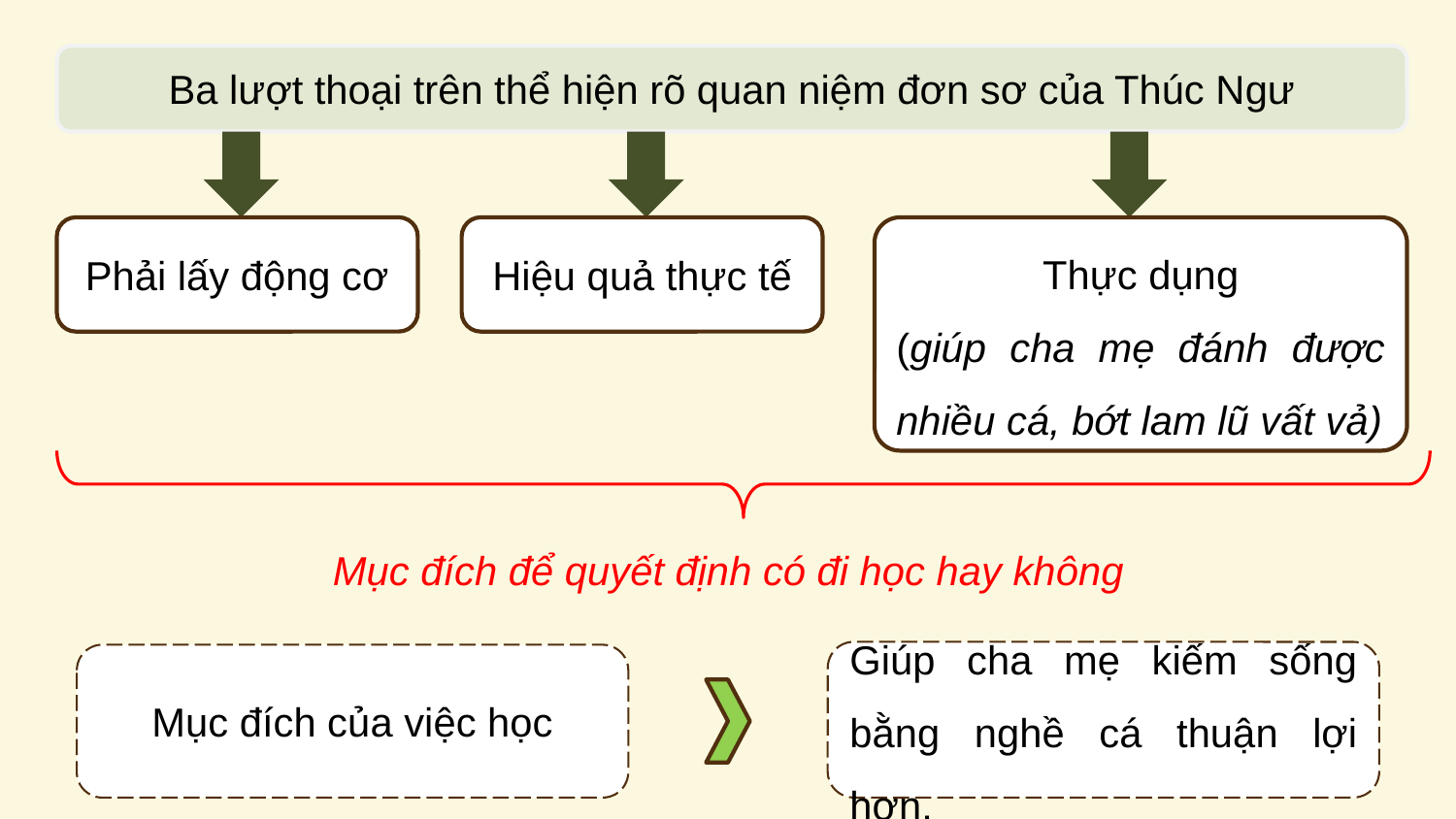

Ba lượt thoại trên thể hiện rõ quan niệm đơn sơ của Thúc Ngư

Phải lấy động cơ
Hiệu quả thực tế
Thực dụng
(giúp cha mẹ đánh được nhiều cá, bớt lam lũ vất vả)
Mục đích để quyết định có đi học hay không
Giúp cha mẹ kiếm sống bằng nghề cá thuận lợi hơn.
Mục đích của việc học